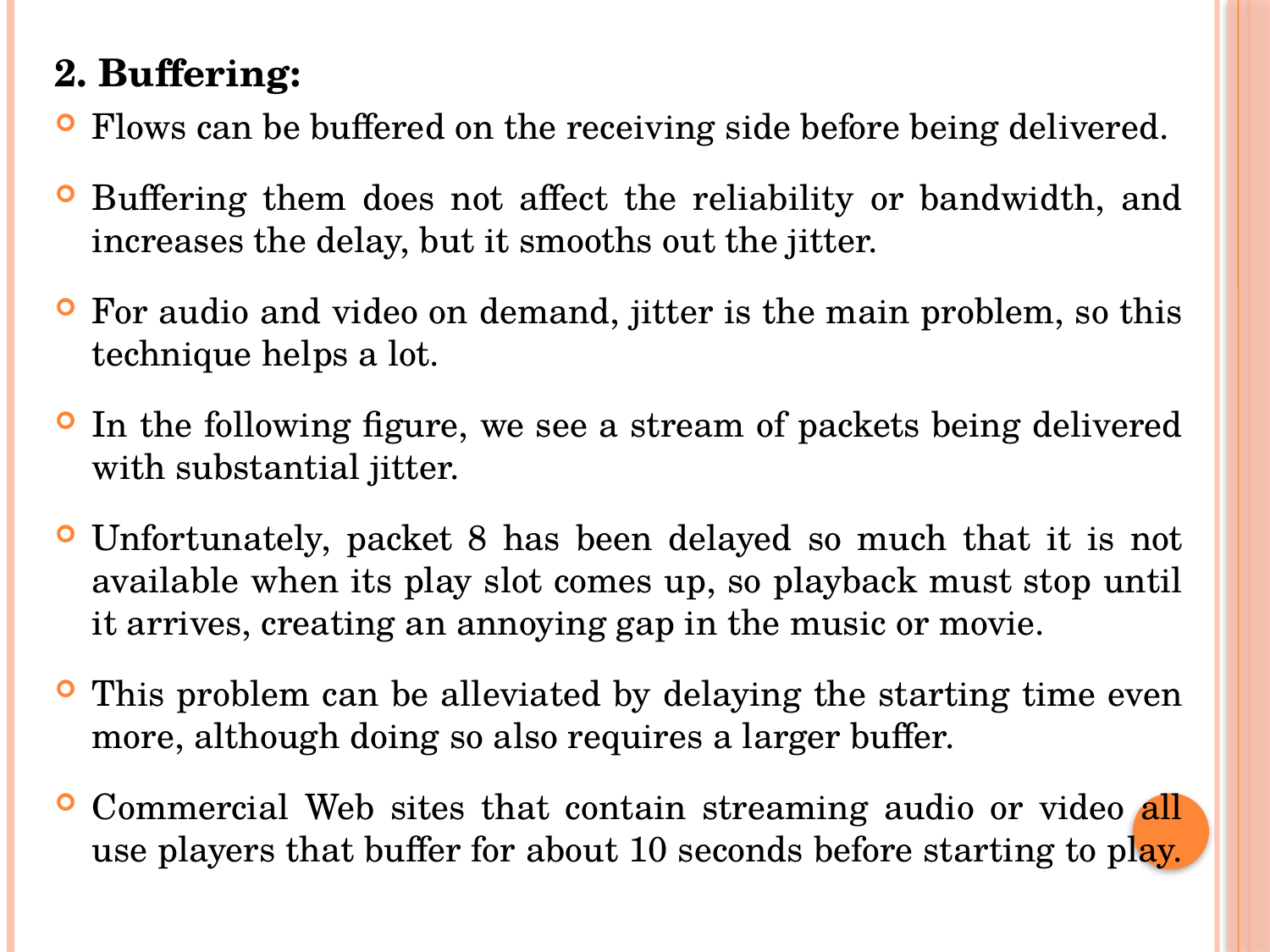

2. Buffering:
Flows can be buffered on the receiving side before being delivered.
Buffering them does not affect the reliability or bandwidth, and increases the delay, but it smooths out the jitter.
For audio and video on demand, jitter is the main problem, so this technique helps a lot.
In the following figure, we see a stream of packets being delivered with substantial jitter.
Unfortunately, packet 8 has been delayed so much that it is not available when its play slot comes up, so playback must stop until it arrives, creating an annoying gap in the music or movie.
This problem can be alleviated by delaying the starting time even more, although doing so also requires a larger buffer.
Commercial Web sites that contain streaming audio or video all use players that buffer for about 10 seconds before starting to play.